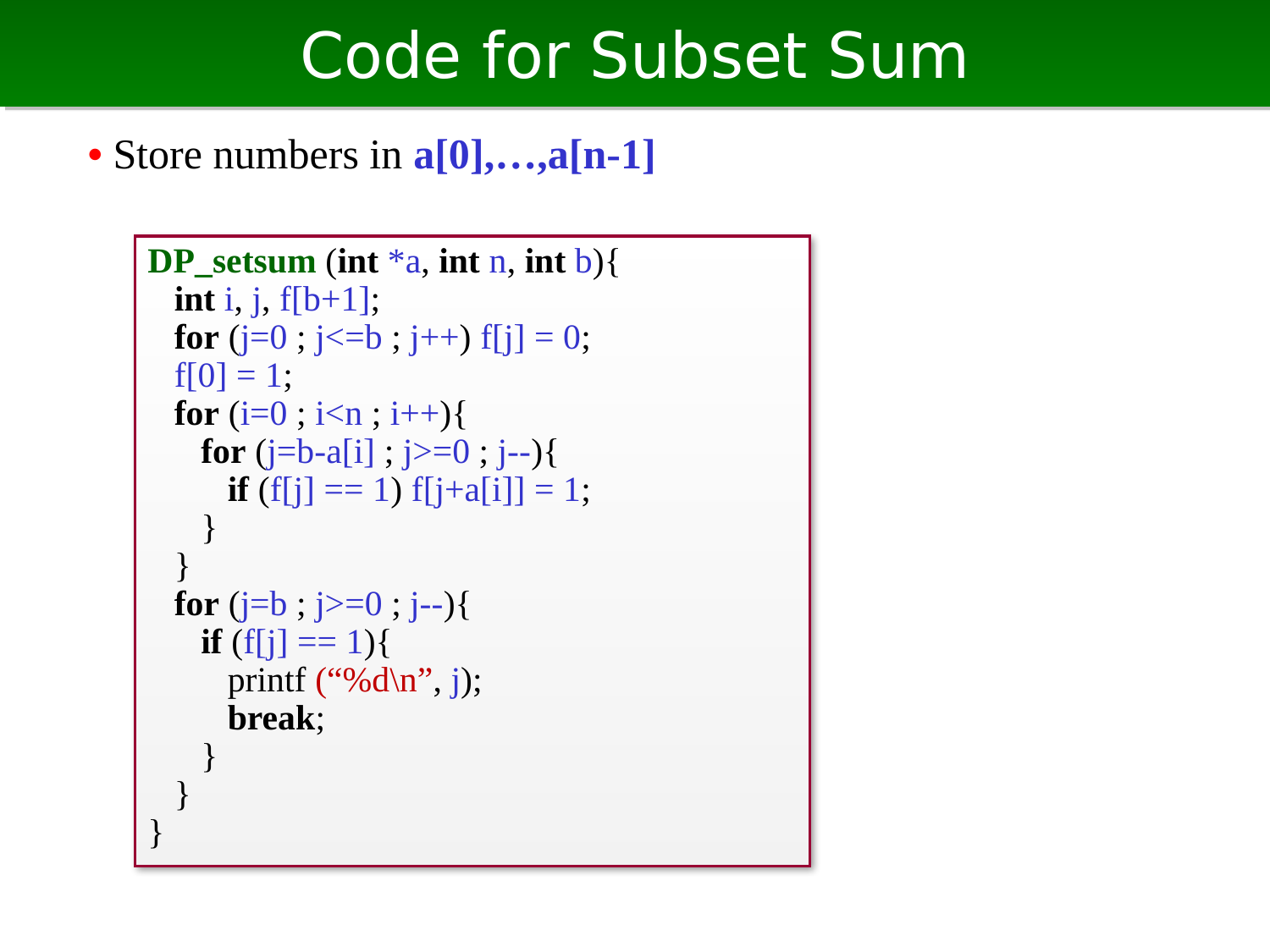

# Code for Subset Sum
• Store numbers in a[0],…,a[n-1]

DP_setsum (int *a, int n, int b){
   int i, j, f[b+1];
   for (j=0 ; j<=b ; j++) f[j] = 0;
   f[0] = 1;
   for (i=0 ; i<n ; i++){
      for (j=b-a[i] ; j>=0 ; j--){
         if (f[j] == 1) f[j+a[i]] = 1;
      }
   }
   for (j=b ; j>=0 ; j--){
      if (f[j] == 1){
         printf (“%d\n”, j);
         break;
      }
   }
}